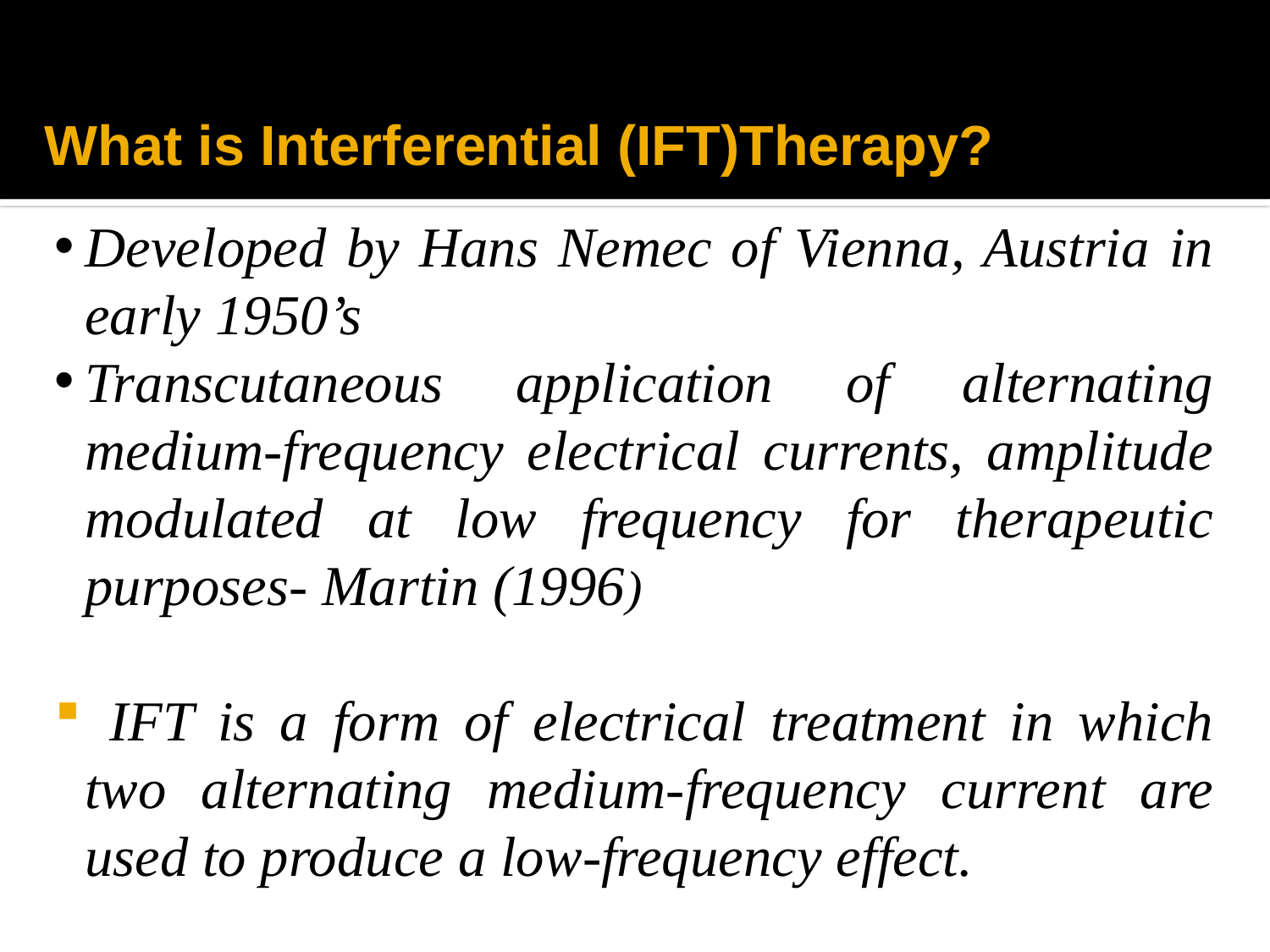

# What is Interferential (IFT)Therapy?
Developed by Hans Nemec of Vienna, Austria in early 1950’s
Transcutaneous application of alternating medium-frequency electrical currents, amplitude modulated at low frequency for therapeutic purposes- Martin (1996)

 IFT is a form of electrical treatment in which two alternating medium-frequency current are used to produce a low-frequency effect.